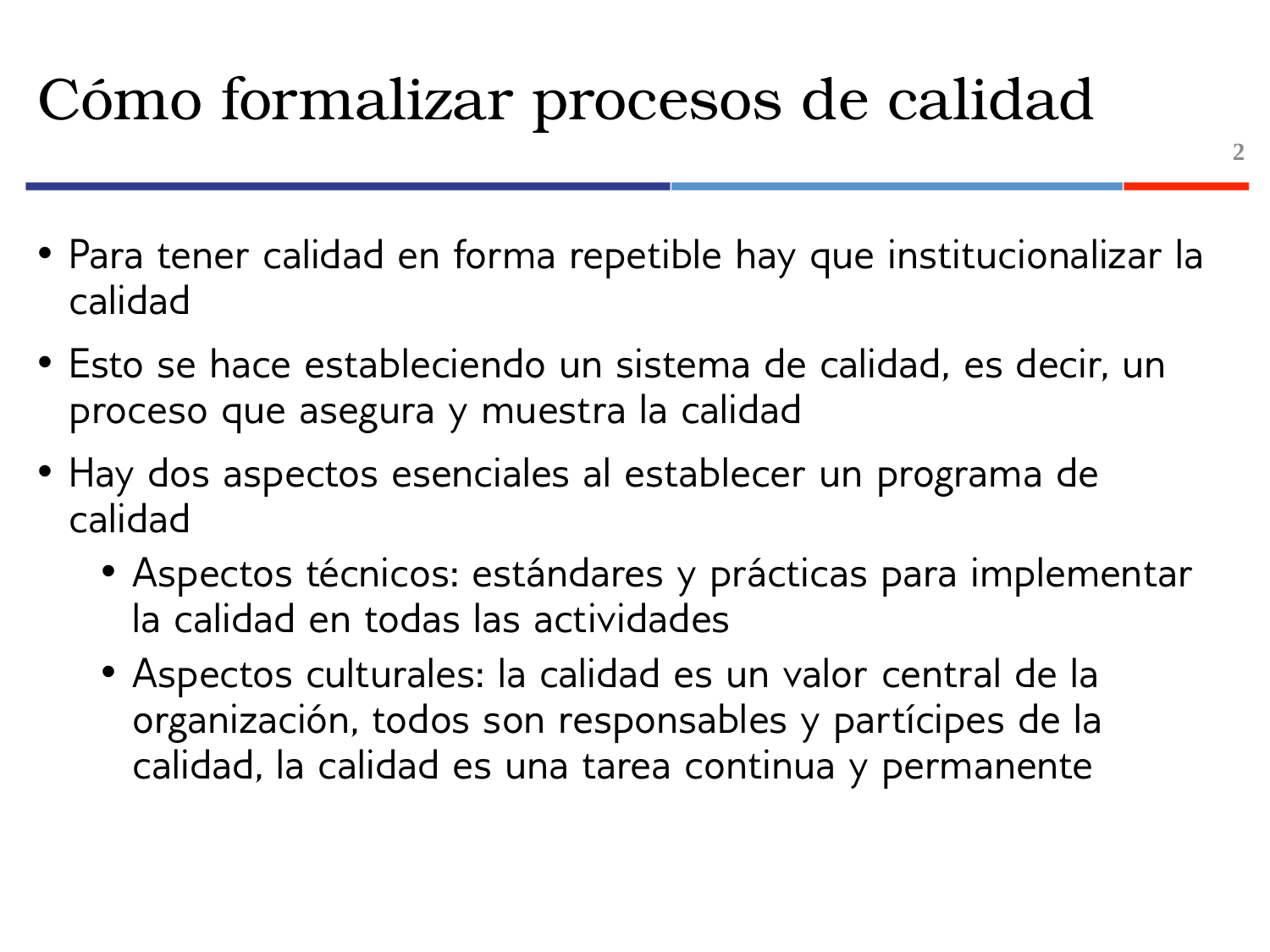

# Cómo formalizar procesos de calidad
2
Para tener calidad en forma repetible hay que institucionalizar la calidad
Esto se hace estableciendo un sistema de calidad, es decir, un proceso que asegura y muestra la calidad
Hay dos aspectos esenciales al establecer un programa de calidad
Aspectos técnicos: estándares y prácticas para implementar la calidad en todas las actividades
Aspectos culturales: la calidad es un valor central de la organización, todos son responsables y partícipes de la calidad, la calidad es una tarea continua y permanente
DCC – U. Chile
Introducción a la Gestión de Calidad